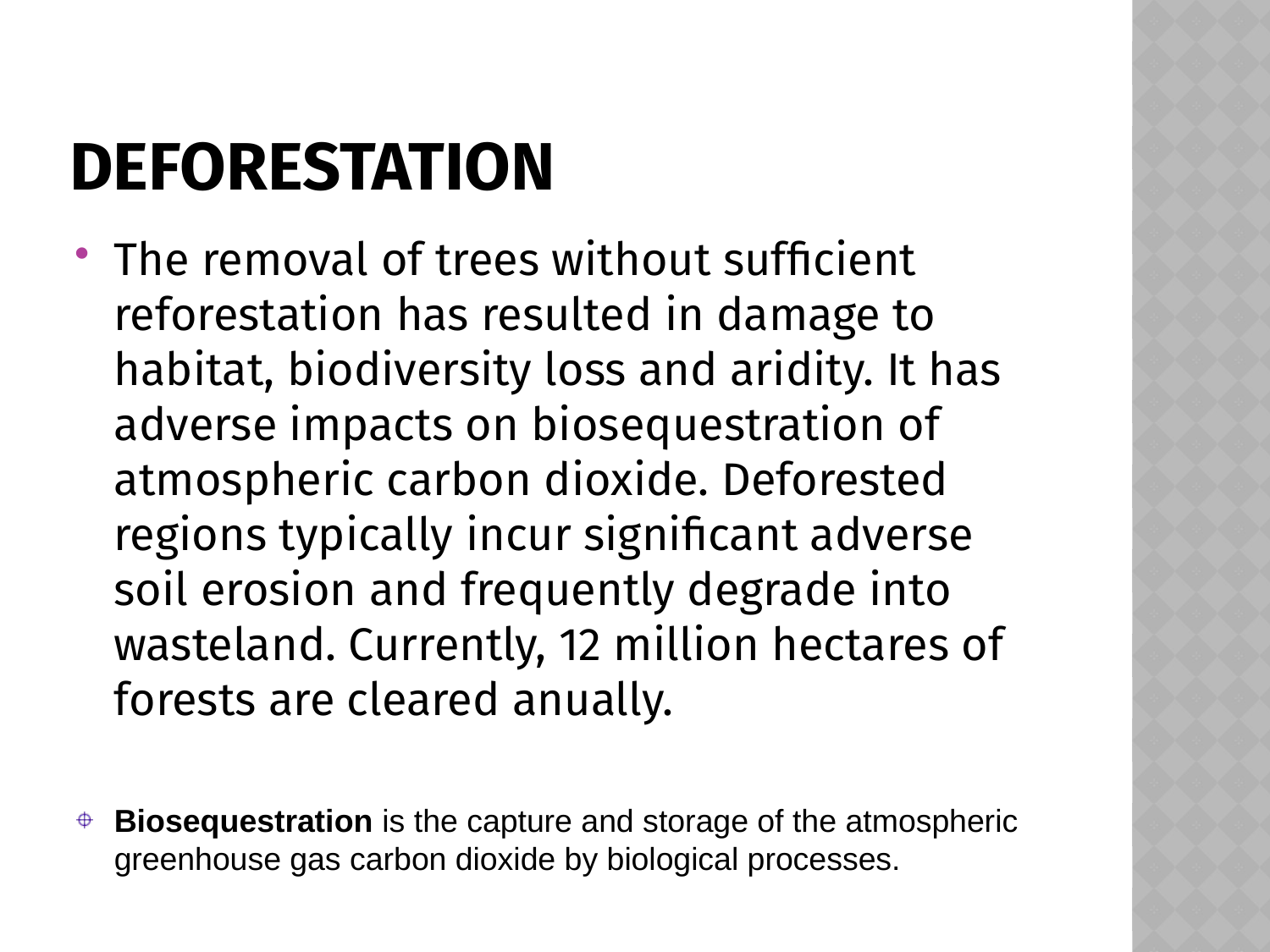

# deforestation
The removal of trees without sufficient reforestation has resulted in damage to habitat, biodiversity loss and aridity. It has adverse impacts on biosequestration of atmospheric carbon dioxide. Deforested regions typically incur significant adverse soil erosion and frequently degrade into wasteland. Currently, 12 million hectares of forests are cleared anually.

Biosequestration is the capture and storage of the atmospheric greenhouse gas carbon dioxide by biological processes.